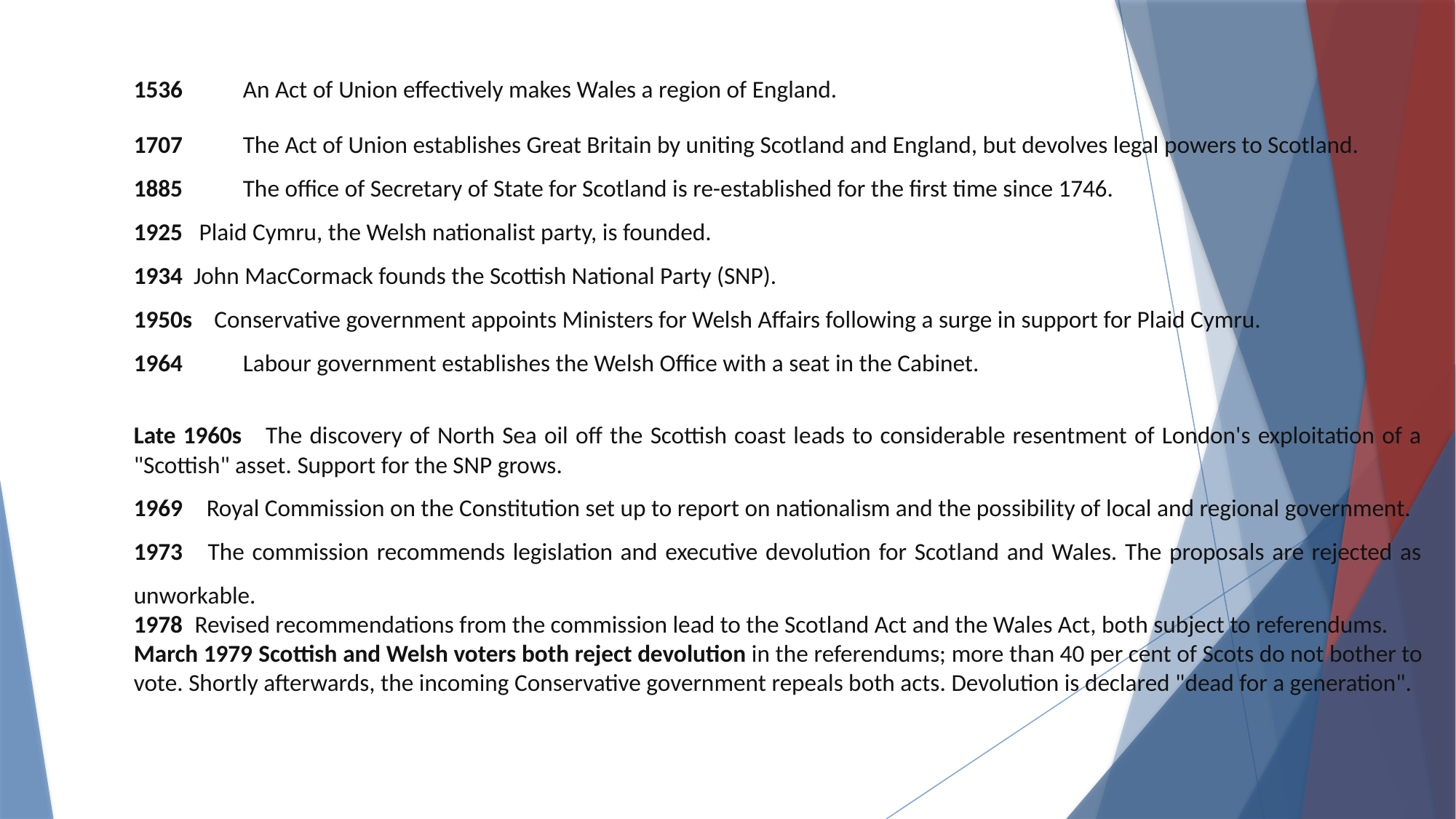

1536	An Act of Union effectively makes Wales a region of England.
1707	The Act of Union establishes Great Britain by uniting Scotland and England, but devolves legal powers to Scotland.
1885	The office of Secretary of State for Scotland is re-established for the first time since 1746.
1925   Plaid Cymru, the Welsh nationalist party, is founded.
1934  John MacCormack founds the Scottish National Party (SNP).
1950s    Conservative government appoints Ministers for Welsh Affairs following a surge in support for Plaid Cymru.
1964	Labour government establishes the Welsh Office with a seat in the Cabinet.

Late 1960s   The discovery of North Sea oil off the Scottish coast leads to considerable resentment of London's exploitation of a "Scottish" asset. Support for the SNP grows.
1969    Royal Commission on the Constitution set up to report on nationalism and the possibility of local and regional government.
1973   The commission recommends legislation and executive devolution for Scotland and Wales. The proposals are rejected as unworkable.
1978  Revised recommendations from the commission lead to the Scotland Act and the Wales Act, both subject to referendums.
March 1979 Scottish and Welsh voters both reject devolution in the referendums; more than 40 per cent of Scots do not bother to vote. Shortly afterwards, the incoming Conservative government repeals both acts. Devolution is declared "dead for a generation".